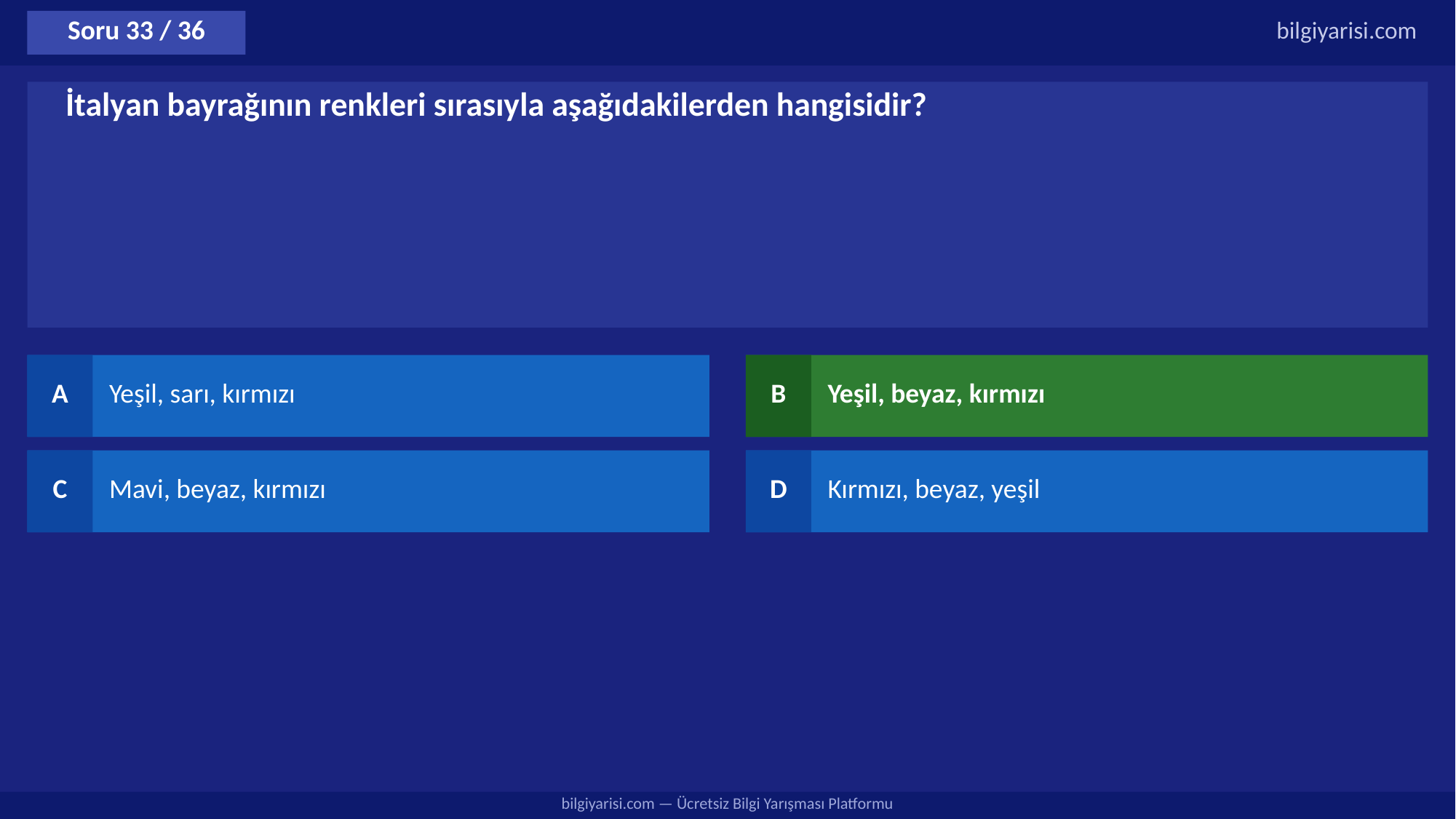

Soru 33 / 36
bilgiyarisi.com

İtalyan bayrağının renkleri sırasıyla aşağıdakilerden hangisidir?

A
Yeşil, sarı, kırmızı

B
Yeşil, beyaz, kırmızı

C
Mavi, beyaz, kırmızı

D
Kırmızı, beyaz, yeşil
bilgiyarisi.com — Ücretsiz Bilgi Yarışması Platformu